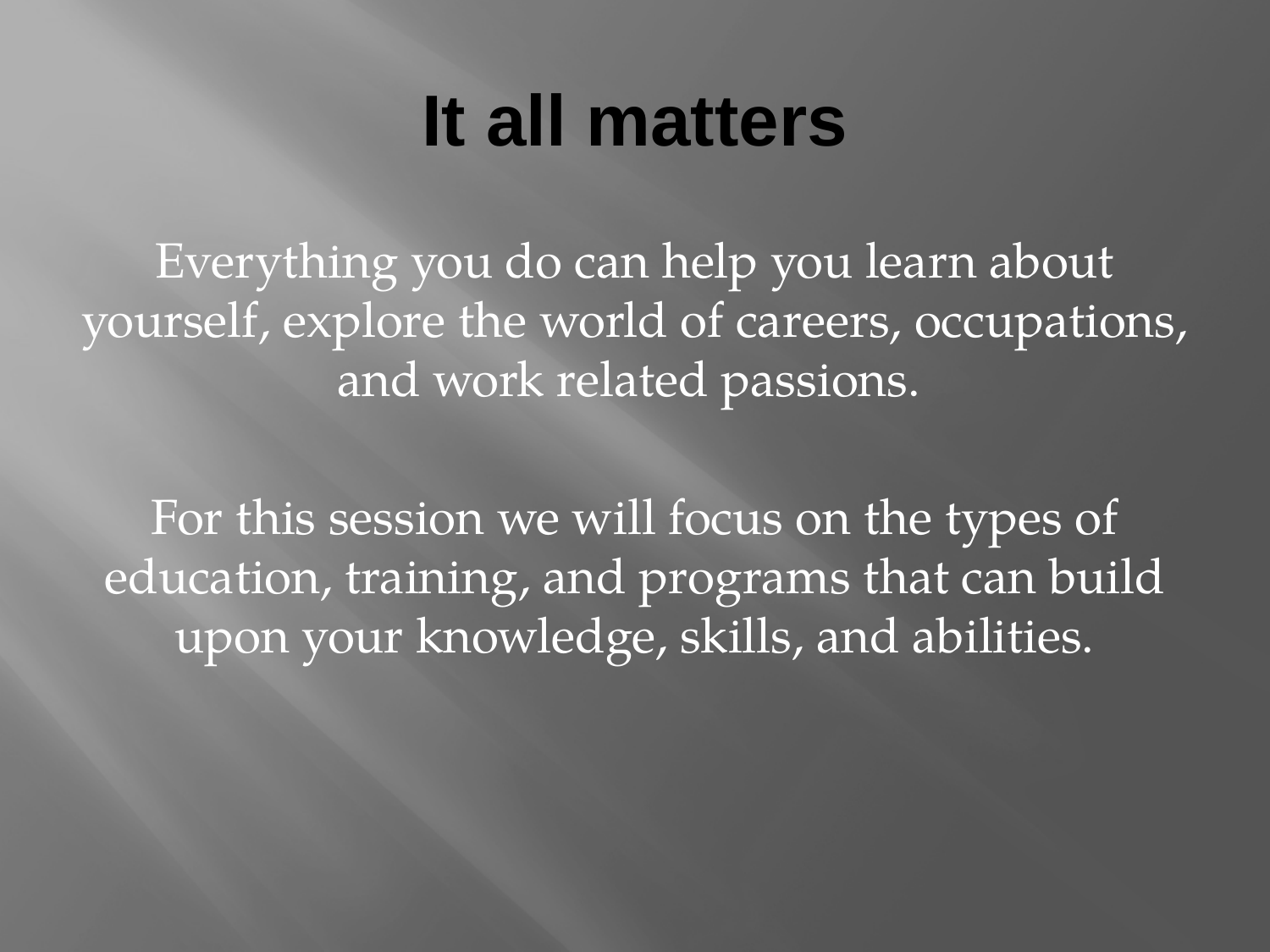

# It all matters
Everything you do can help you learn about yourself, explore the world of careers, occupations, and work related passions.

For this session we will focus on the types of education, training, and programs that can build upon your knowledge, skills, and abilities.